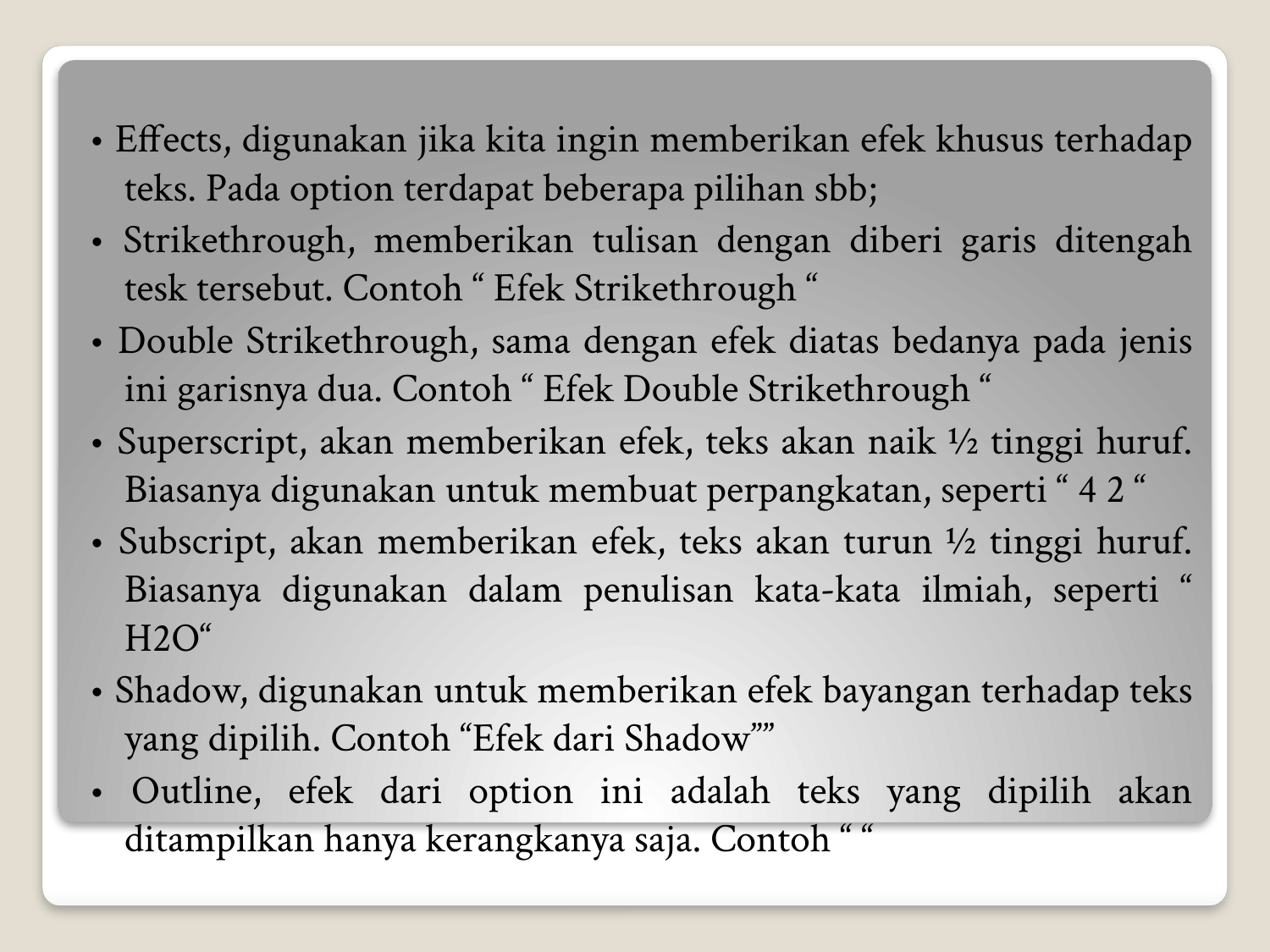

• Effects, digunakan jika kita ingin memberikan efek khusus terhadap teks. Pada option terdapat beberapa pilihan sbb;
• Strikethrough, memberikan tulisan dengan diberi garis ditengah tesk tersebut. Contoh “ Efek Strikethrough “
• Double Strikethrough, sama dengan efek diatas bedanya pada jenis ini garisnya dua. Contoh “ Efek Double Strikethrough “
• Superscript, akan memberikan efek, teks akan naik ½ tinggi huruf. Biasanya digunakan untuk membuat perpangkatan, seperti “ 4 2 “
• Subscript, akan memberikan efek, teks akan turun ½ tinggi huruf. Biasanya digunakan dalam penulisan kata-kata ilmiah, seperti “ H2O“
• Shadow, digunakan untuk memberikan efek bayangan terhadap teks yang dipilih. Contoh “Efek dari Shadow””
• Outline, efek dari option ini adalah teks yang dipilih akan ditampilkan hanya kerangkanya saja. Contoh “ “